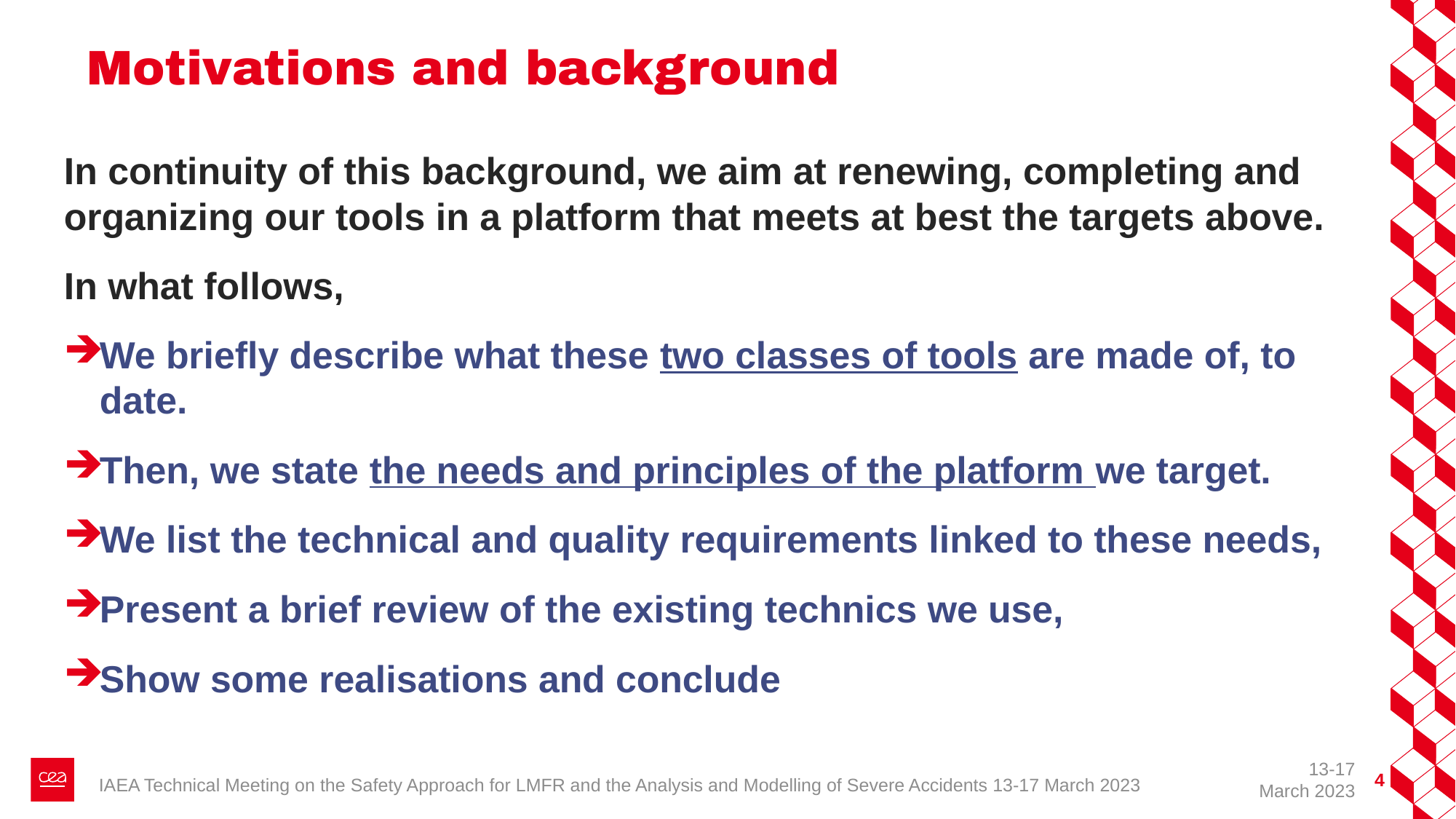

# Motivations and background
In continuity of this background, we aim at renewing, completing and organizing our tools in a platform that meets at best the targets above.
In what follows,
We briefly describe what these two classes of tools are made of, to date.
Then, we state the needs and principles of the platform we target.
We list the technical and quality requirements linked to these needs,
Present a brief review of the existing technics we use,
Show some realisations and conclude
13-17 March 2023
4
IAEA Technical Meeting on the Safety Approach for LMFR and the Analysis and Modelling of Severe Accidents 13-17 March 2023